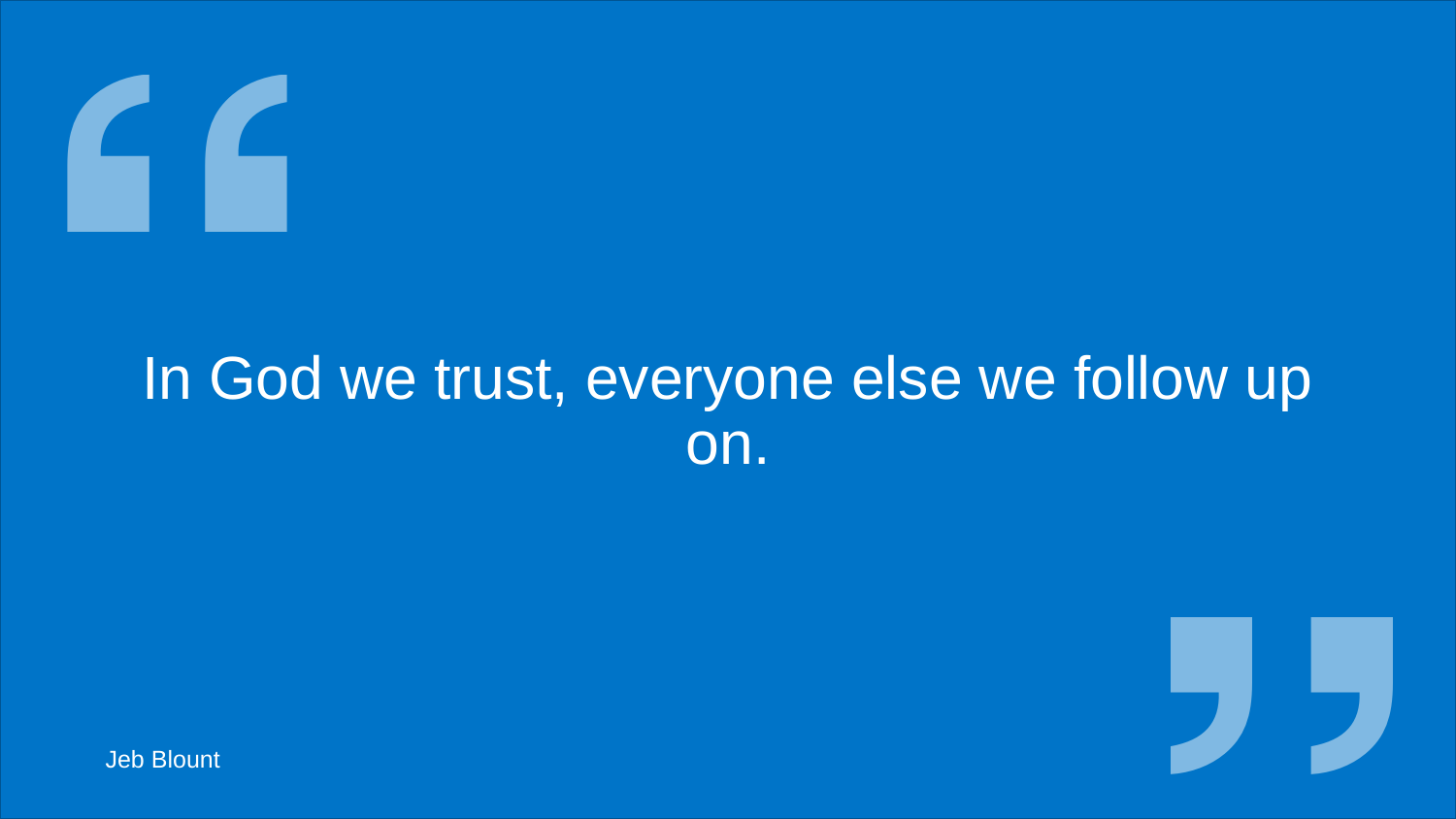

# In God we trust, everyone else we follow up on.
Jeb Blount